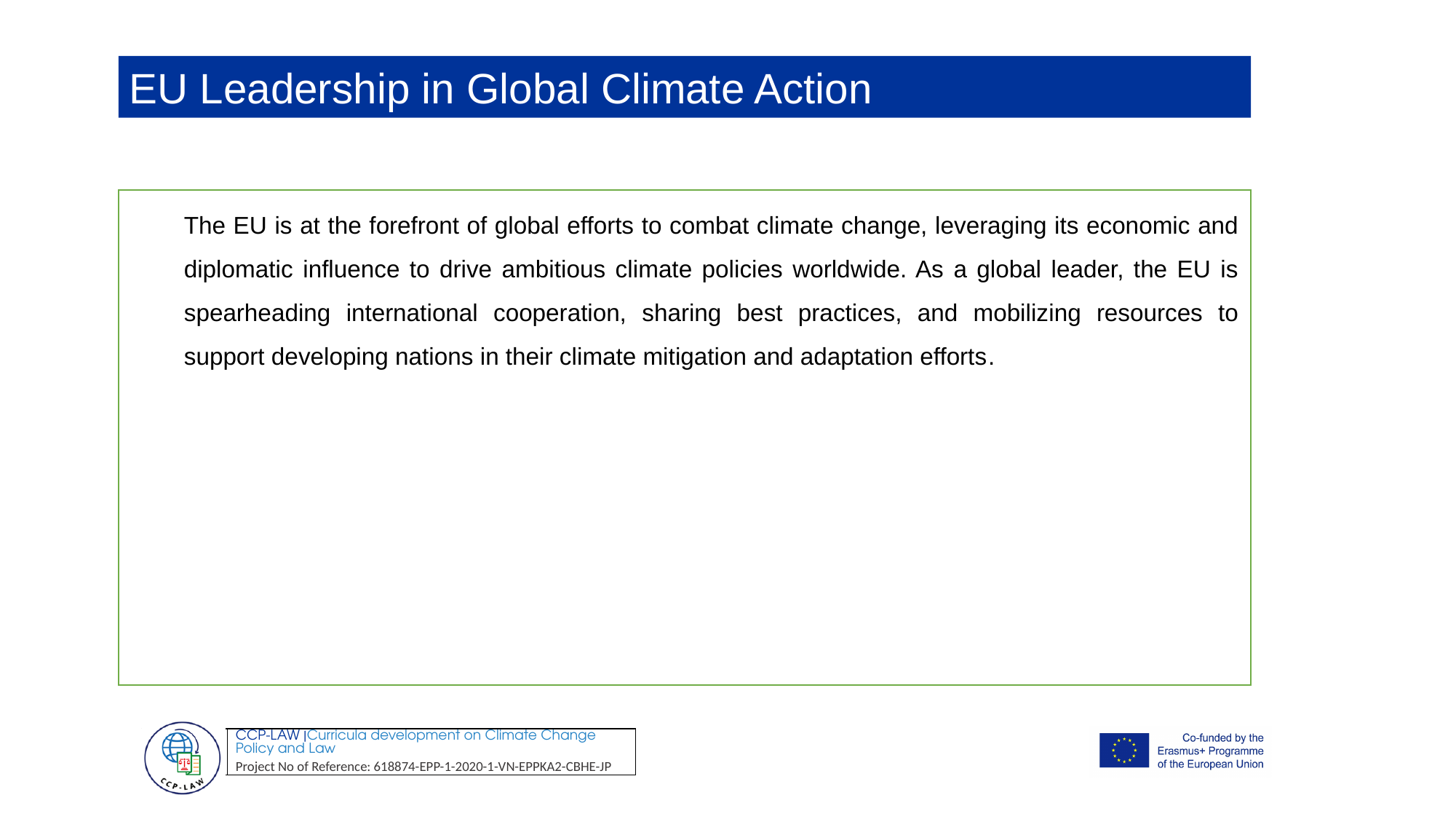

EU Leadership in Global Climate Action
The EU is at the forefront of global efforts to combat climate change, leveraging its economic and diplomatic influence to drive ambitious climate policies worldwide. As a global leader, the EU is spearheading international cooperation, sharing best practices, and mobilizing resources to support developing nations in their climate mitigation and adaptation efforts.